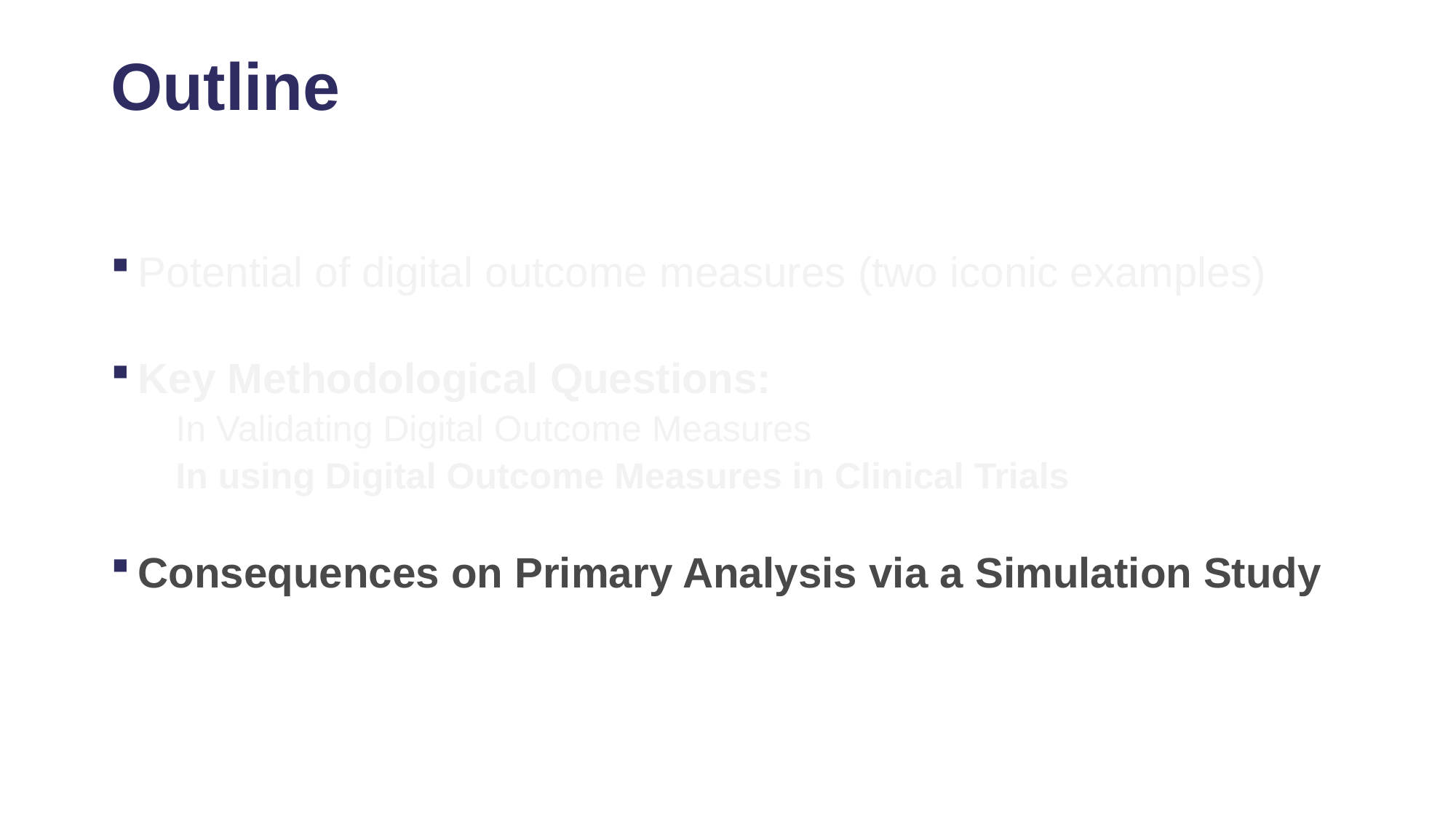

# Outline

Potential of digital outcome measures (two iconic examples)
Key Methodological Questions:
 In Validating Digital Outcome Measures
 In using Digital Outcome Measures in Clinical Trials
Consequences on Primary Analysis via a Simulation Study